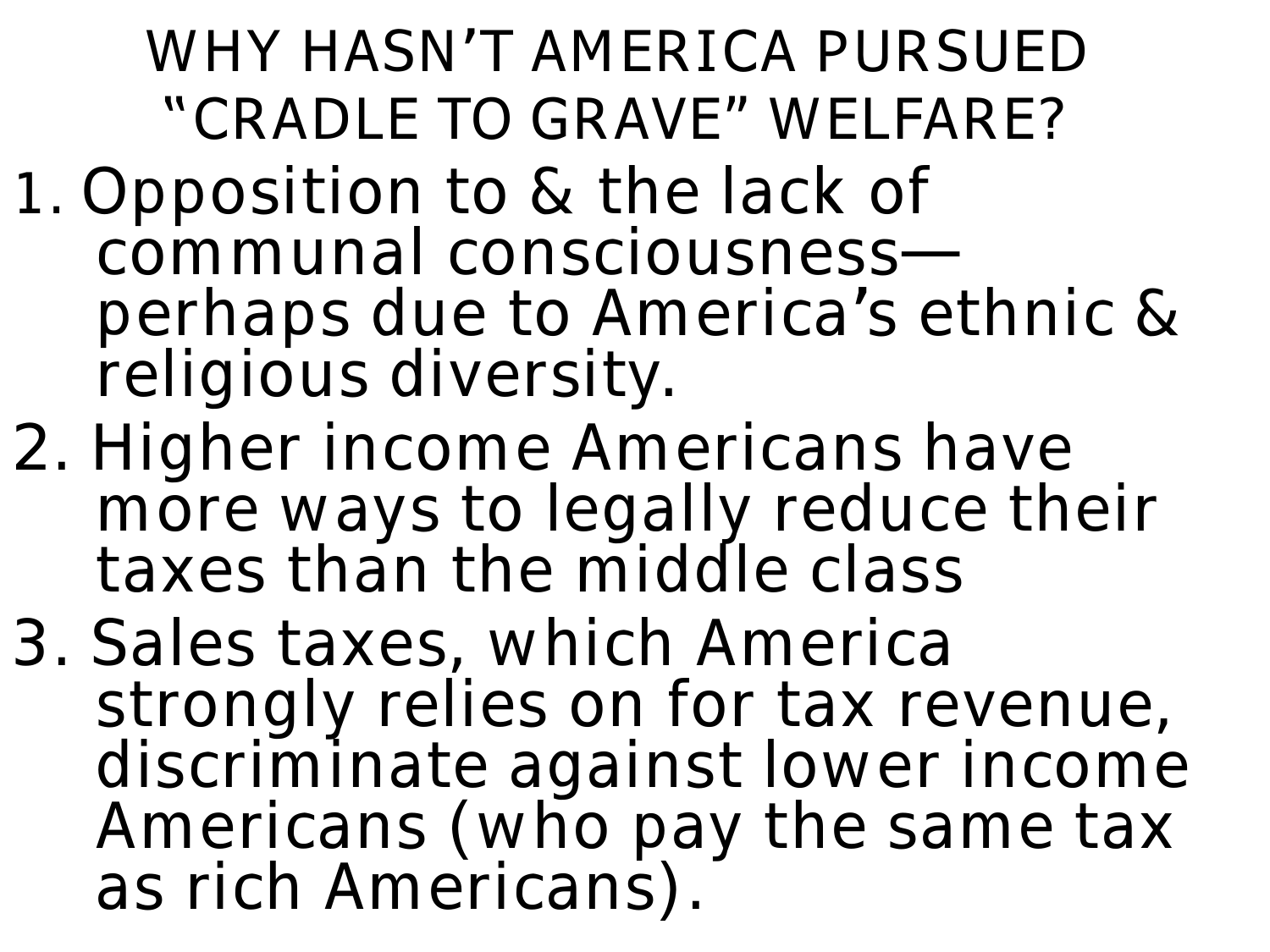

# WHY HASN’T AMERICA PURSUED “CRADLE TO GRAVE” WELFARE?
1. Opposition to & the lack of communal consciousness—perhaps due to America’s ethnic & religious diversity.
2. Higher income Americans have more ways to legally reduce their taxes than the middle class
3. Sales taxes, which America strongly relies on for tax revenue, discriminate against lower income Americans (who pay the same tax as rich Americans).